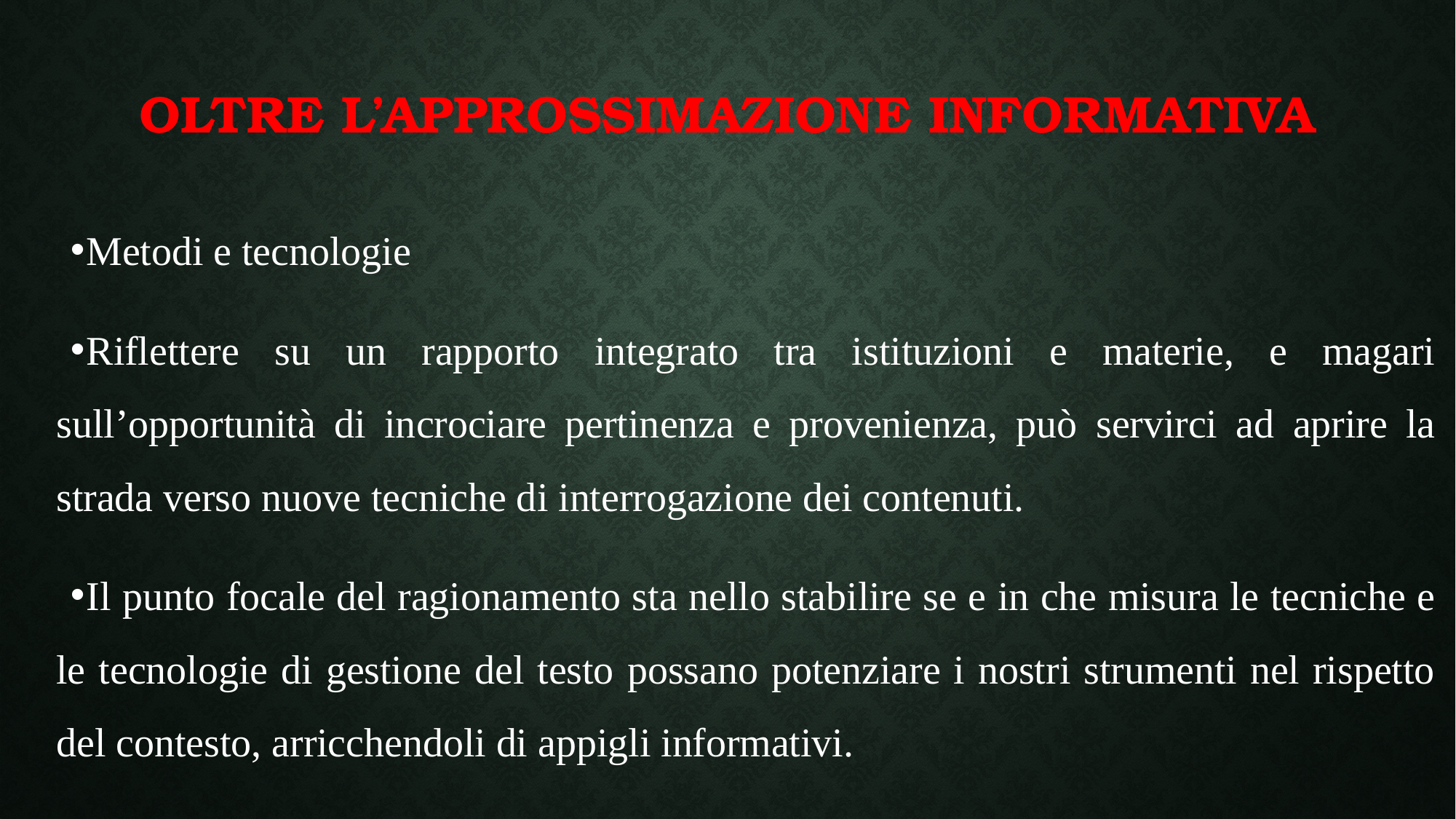

# Oltre l’approssimazione informativa
Metodi e tecnologie
Riflettere su un rapporto integrato tra istituzioni e materie, e magari sull’opportunità di incrociare pertinenza e provenienza, può servirci ad aprire la strada verso nuove tecniche di interrogazione dei contenuti.
Il punto focale del ragionamento sta nello stabilire se e in che misura le tecniche e le tecnologie di gestione del testo possano potenziare i nostri strumenti nel rispetto del contesto, arricchendoli di appigli informativi.